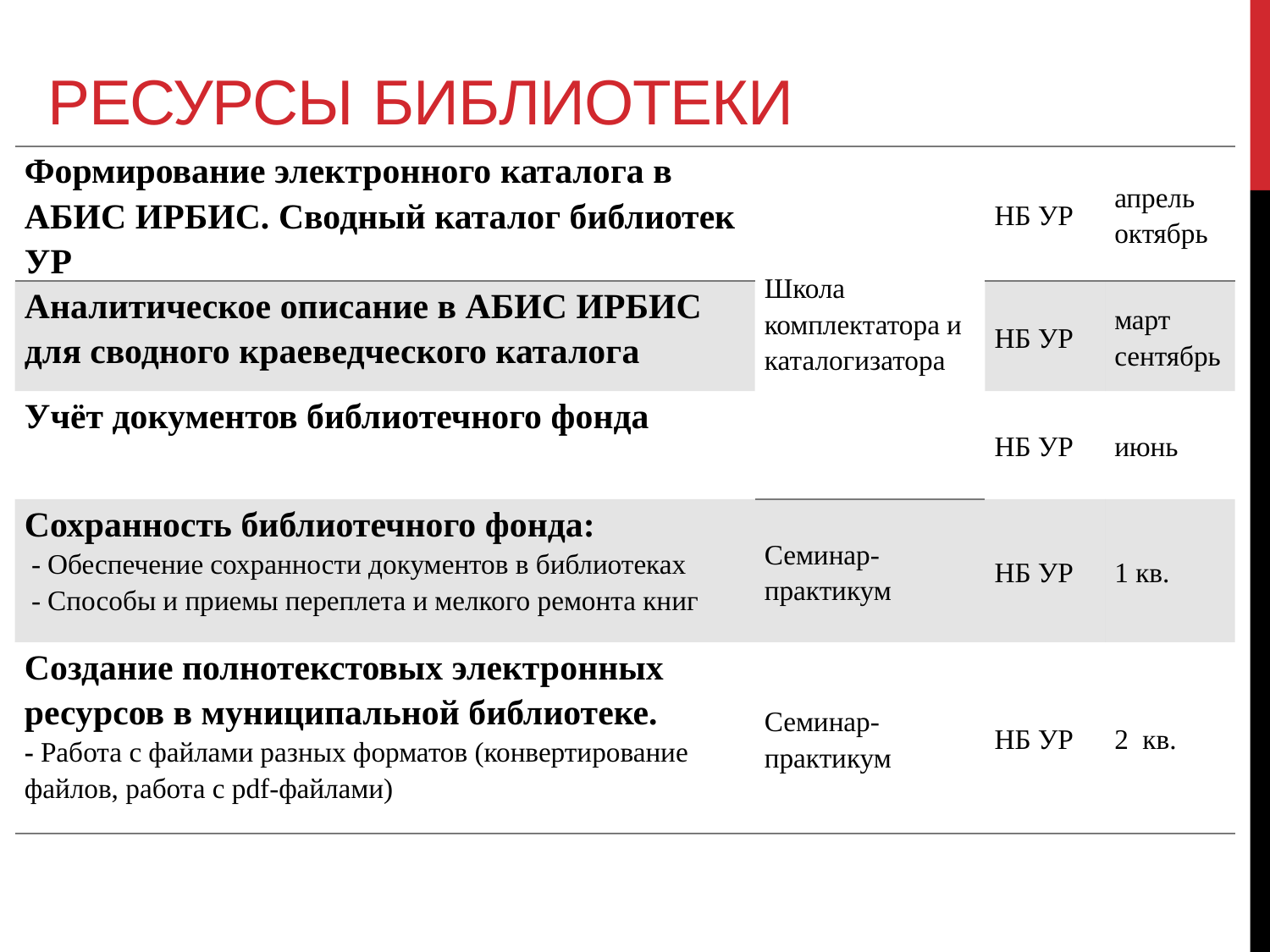

# Ресурсы библиотеки
| Формирование электронного каталога в АБИС ИРБИС. Сводный каталог библиотек УР | Школа комплектатора и каталогизатора | НБ УР | апрель октябрь |
| --- | --- | --- | --- |
| Аналитическое описание в АБИС ИРБИС для сводного краеведческого каталога |  | НБ УР | март сентябрь |
| Учёт документов библиотечного фонда |  | НБ УР | июнь |
| Сохранность библиотечного фонда: - Обеспечение сохранности документов в библиотеках - Способы и приемы переплета и мелкого ремонта книг | Семинар-практикум | НБ УР | 1 кв. |
| Создание полнотекстовых электронных ресурсов в муниципальной библиотеке. - Работа с файлами разных форматов (конвертирование файлов, работа с pdf-файлами) | Семинар-практикум | НБ УР | 2 кв. |